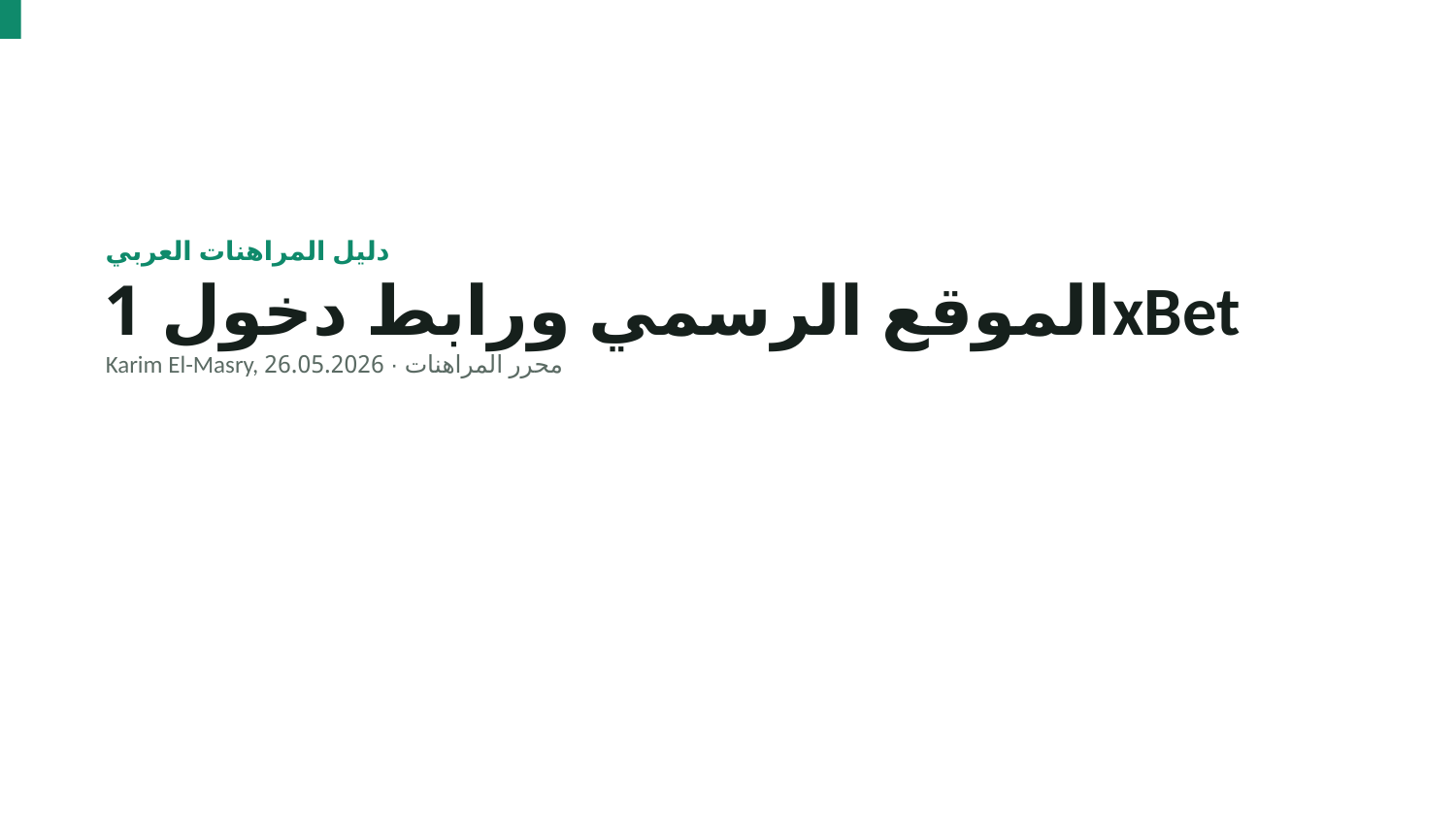

دليل المراهنات العربي
الموقع الرسمي ورابط دخول 1xBet
Karim El-Masry, محرر المراهنات · 26.05.2026